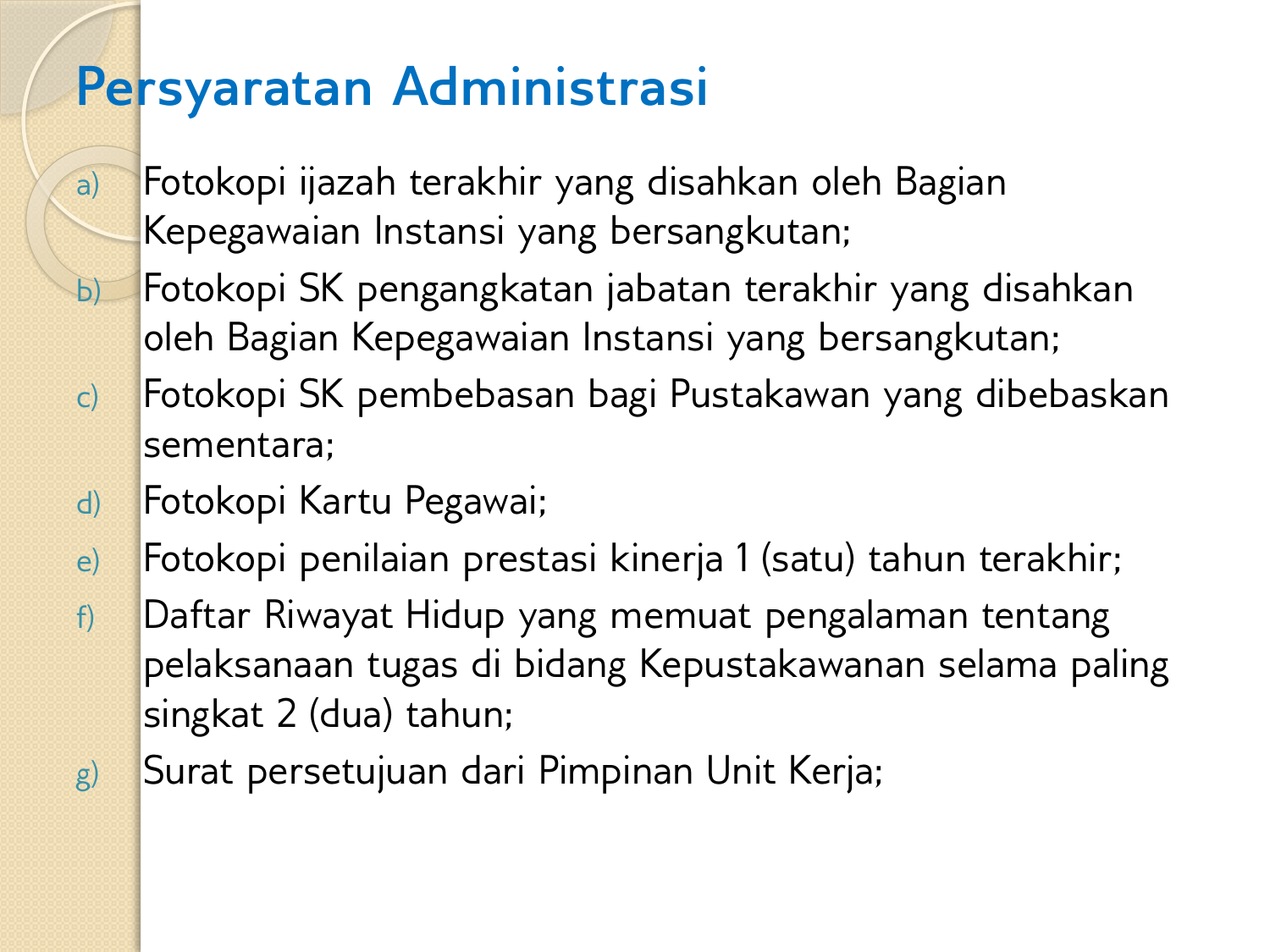

# Persyaratan Administrasi
Fotokopi ijazah terakhir yang disahkan oleh Bagian Kepegawaian Instansi yang bersangkutan;
Fotokopi SK pengangkatan jabatan terakhir yang disahkan oleh Bagian Kepegawaian Instansi yang bersangkutan;
Fotokopi SK pembebasan bagi Pustakawan yang dibebaskan sementara;
Fotokopi Kartu Pegawai;
Fotokopi penilaian prestasi kinerja 1 (satu) tahun terakhir;
Daftar Riwayat Hidup yang memuat pengalaman tentang pelaksanaan tugas di bidang Kepustakawanan selama paling singkat 2 (dua) tahun;
Surat persetujuan dari Pimpinan Unit Kerja;